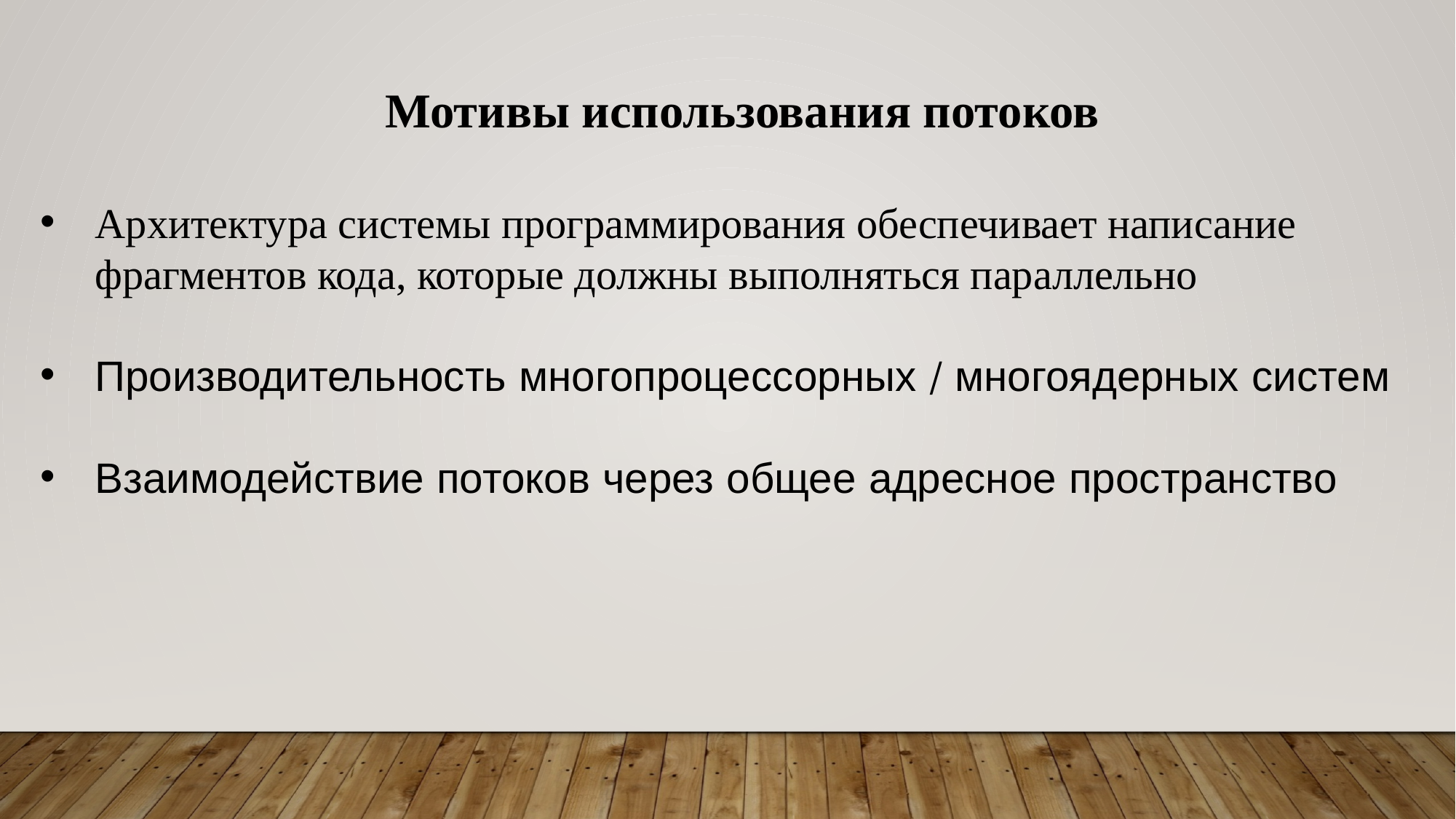

Мотивы использования потоков

Архитектура системы программирования обеспечивает написание фрагментов кода, которые должны выполняться параллельно

Производительность многопроцессорных / многоядерных систем

Взаимодействие потоков через общее адресное пространство